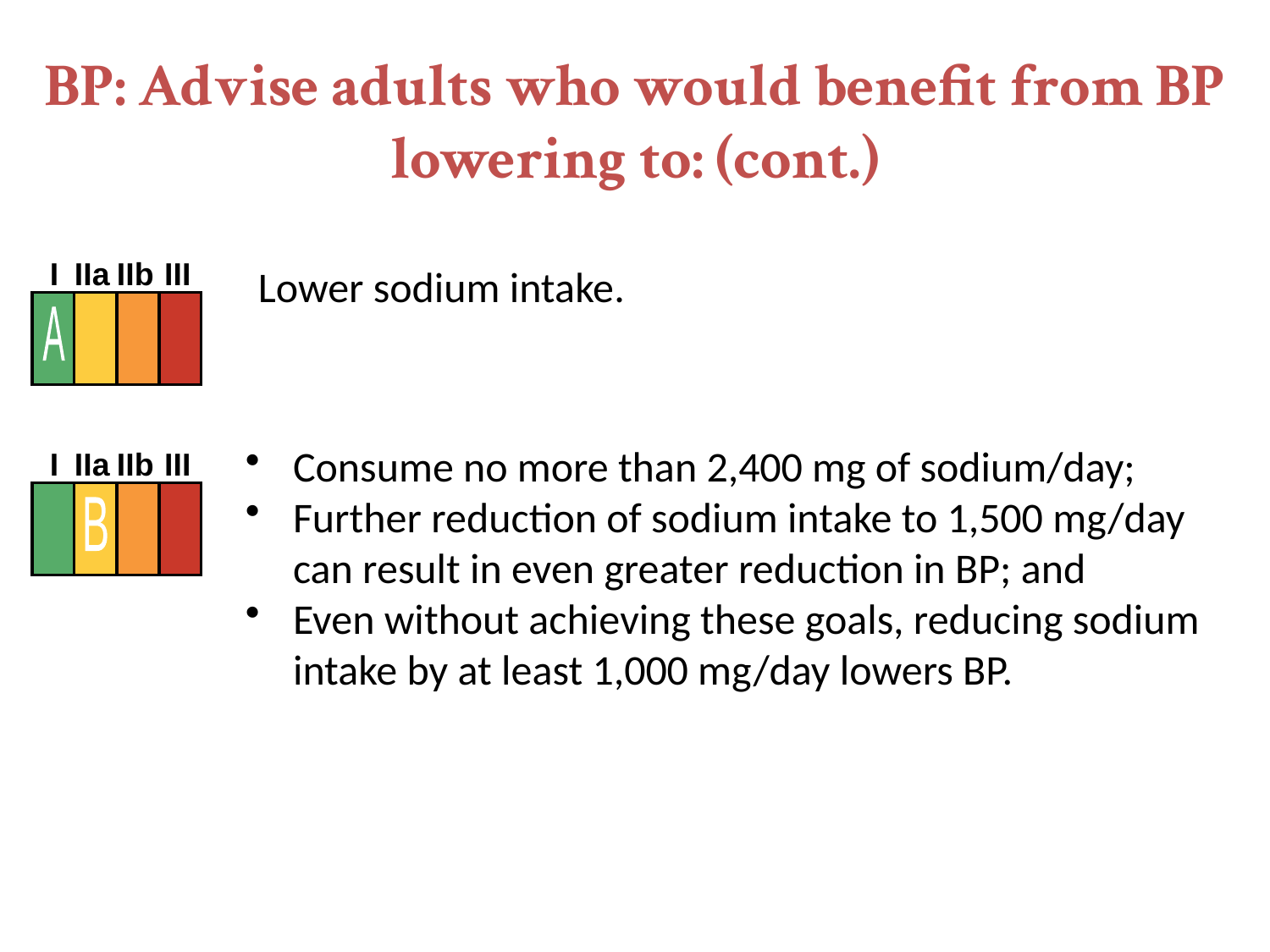

# BP: Advise adults who would benefit from BP lowering to: (cont.)
I
IIa
IIb
III

A
Lower sodium intake.

Consume no more than 2,400 mg of sodium/day;
Further reduction of sodium intake to 1,500 mg/day can result in even greater reduction in BP; and
Even without achieving these goals, reducing sodium intake by at least 1,000 mg/day lowers BP.
I
IIa
IIb
III

B